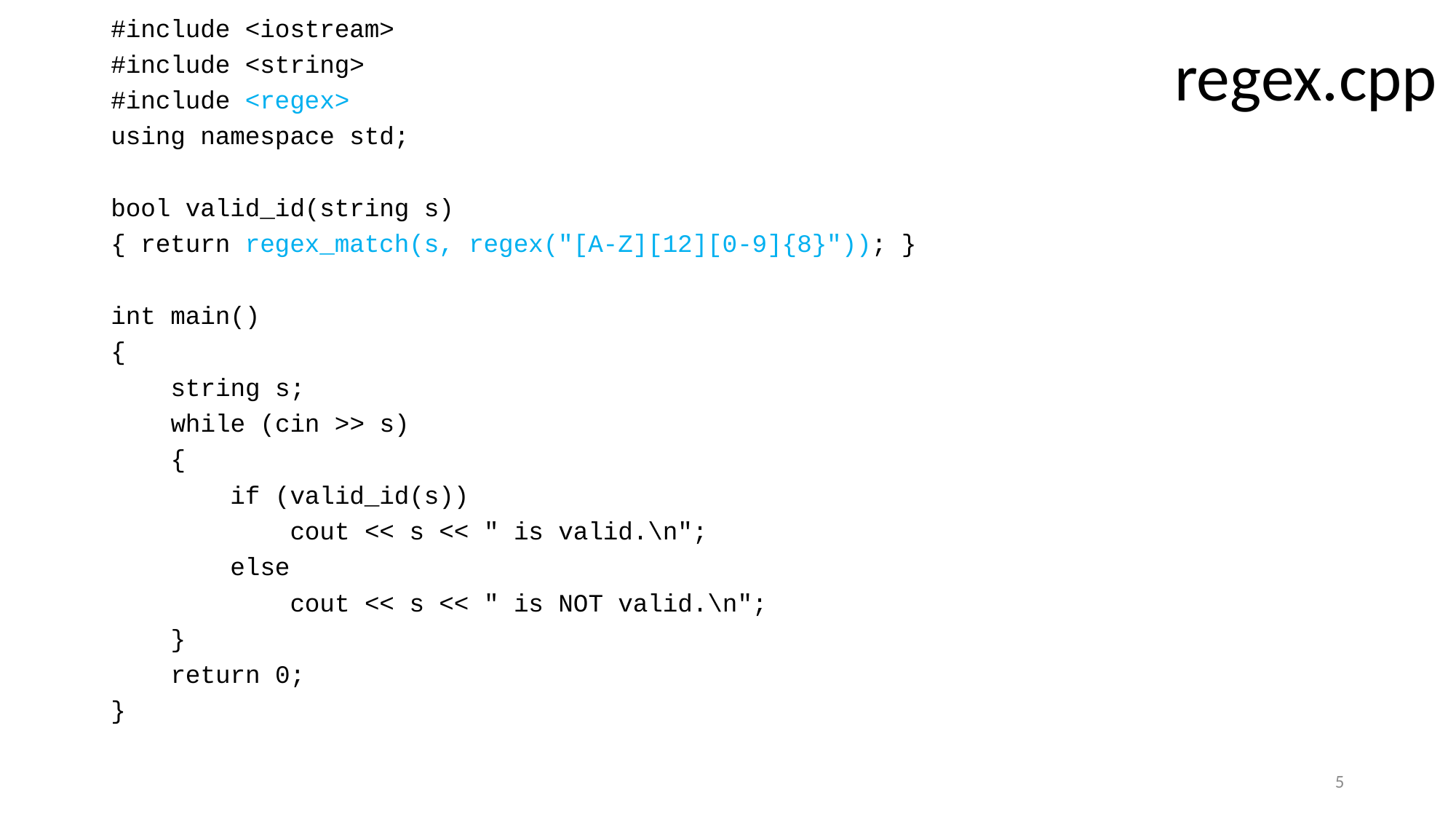

# regex.cpp
#include <iostream>
#include <string>
#include <regex>
using namespace std;

bool valid_id(string s)
{ return regex_match(s, regex("[A-Z][12][0-9]{8}")); }

int main()
{
    string s;
    while (cin >> s)
    {
        if (valid_id(s))
            cout << s << " is valid.\n";
        else
            cout << s << " is NOT valid.\n";
    }
    return 0;
}
5